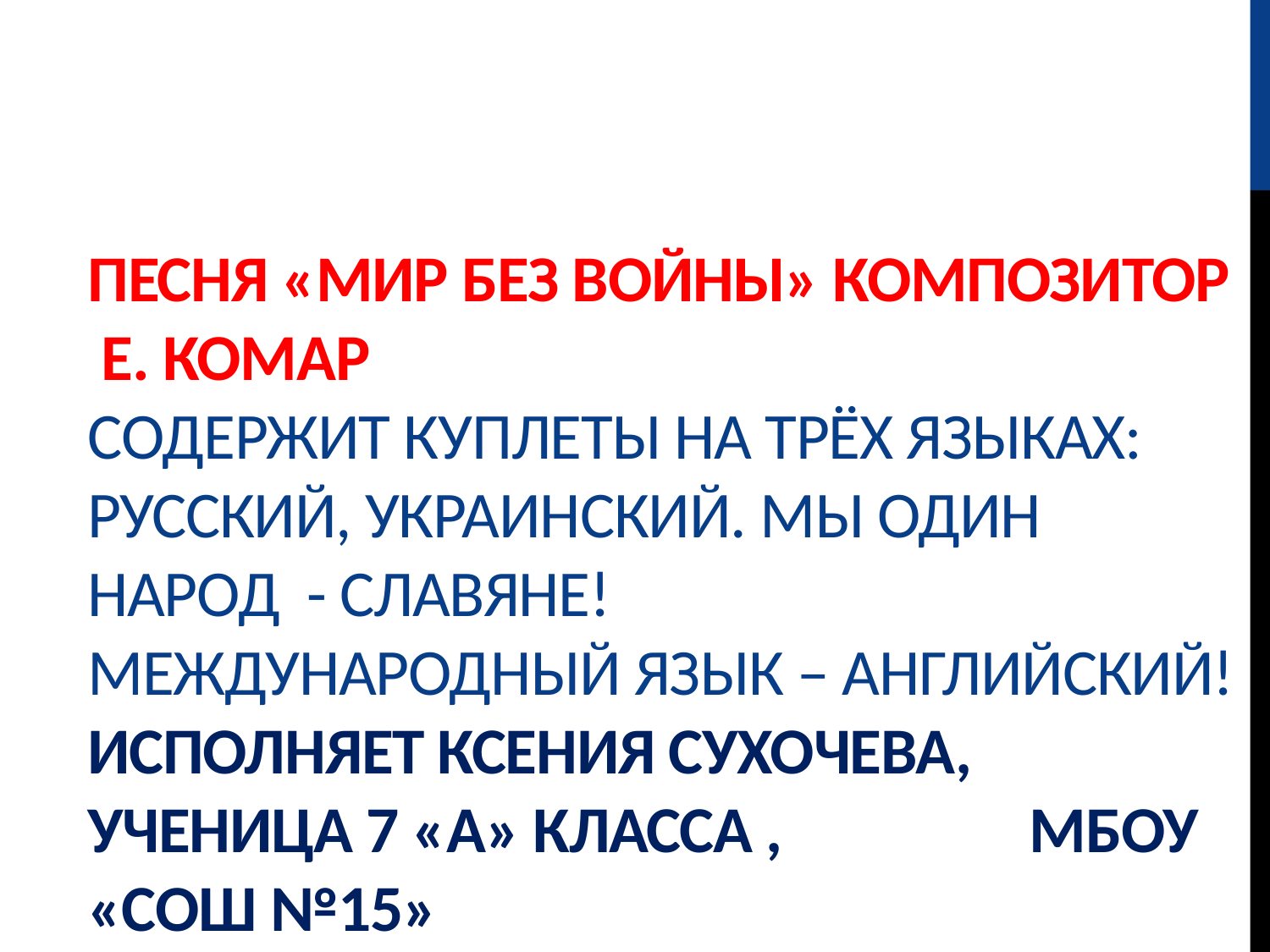

# Песня «Мир без войны» композитор  Е. Комар содержит куплеты на трёх языках: русский, украинский. Мы Один народ  - славяне! Международный язык – английский! Исполняет Ксения Сухочева, ученица 7 «А» класса ,                  МБОУ «СОШ №15»